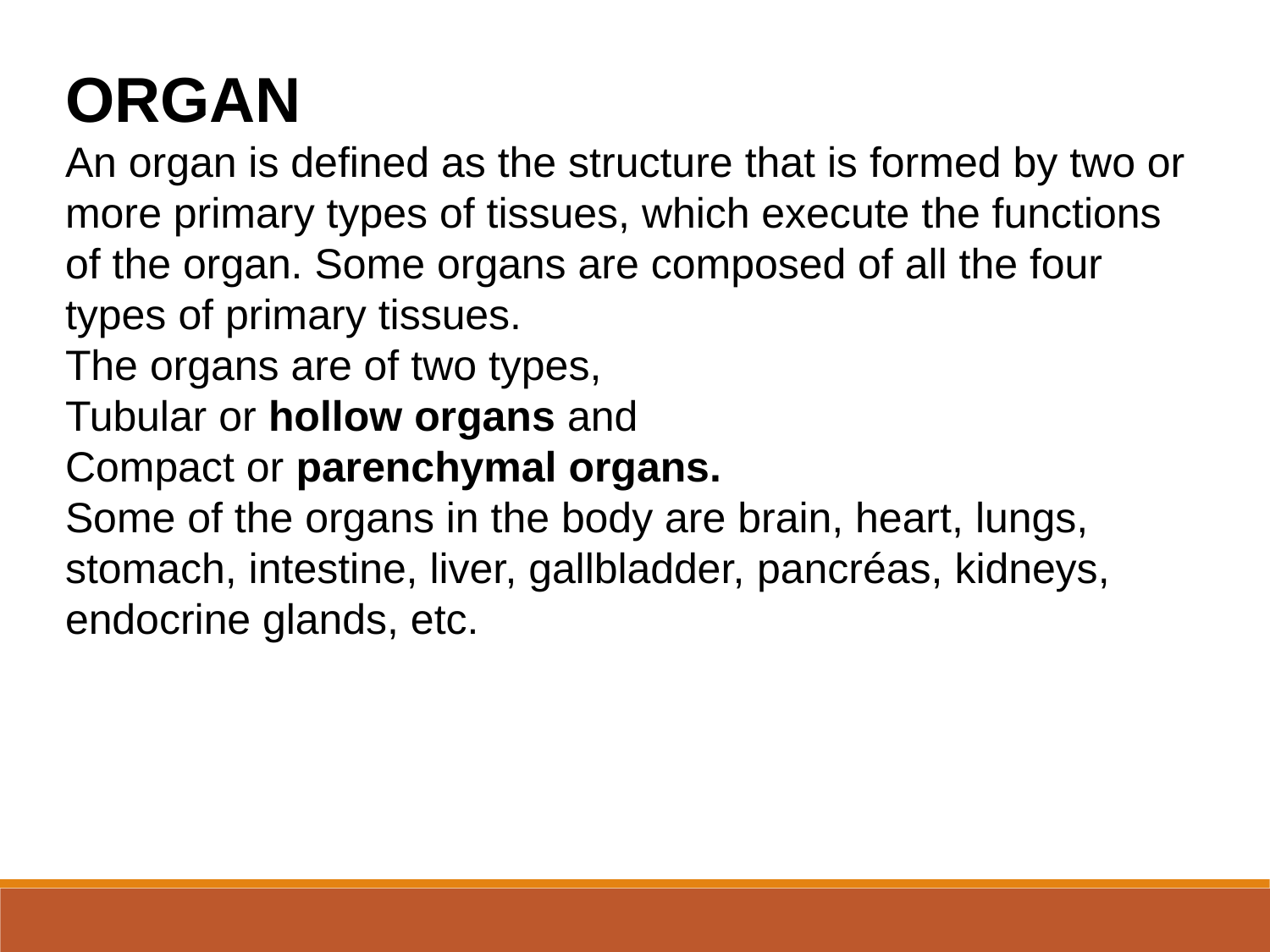

ORGAN
An organ is defined as the structure that is formed by two or more primary types of tissues, which execute the functions of the organ. Some organs are composed of all the four types of primary tissues.
The organs are of two types,
Tubular or hollow organs and
Compact or parenchymal organs.
Some of the organs in the body are brain, heart, lungs, stomach, intestine, liver, gallbladder, pancréas, kidneys, endocrine glands, etc.